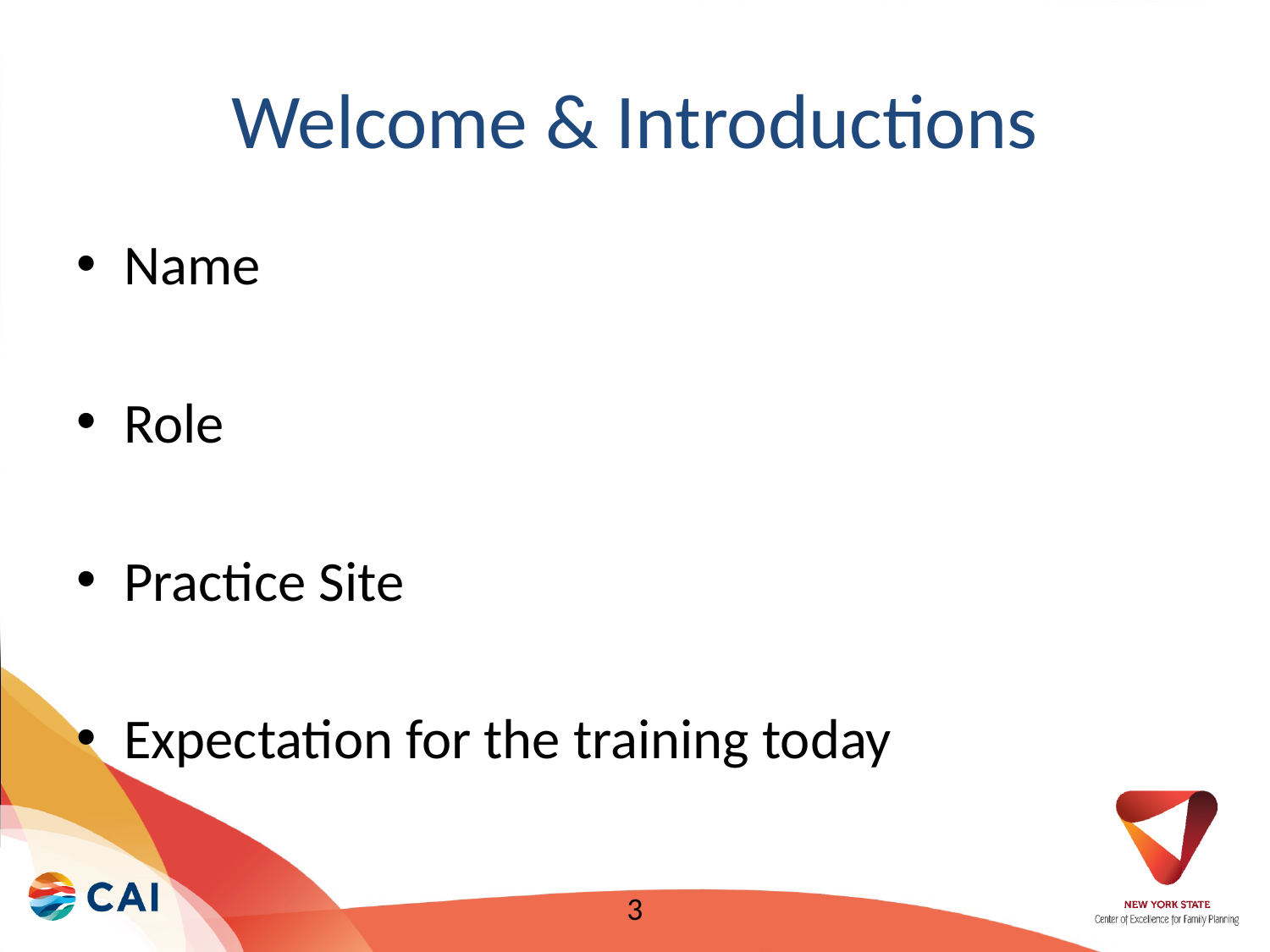

# Welcome & Introductions
Name

Role

Practice Site

Expectation for the training today
3